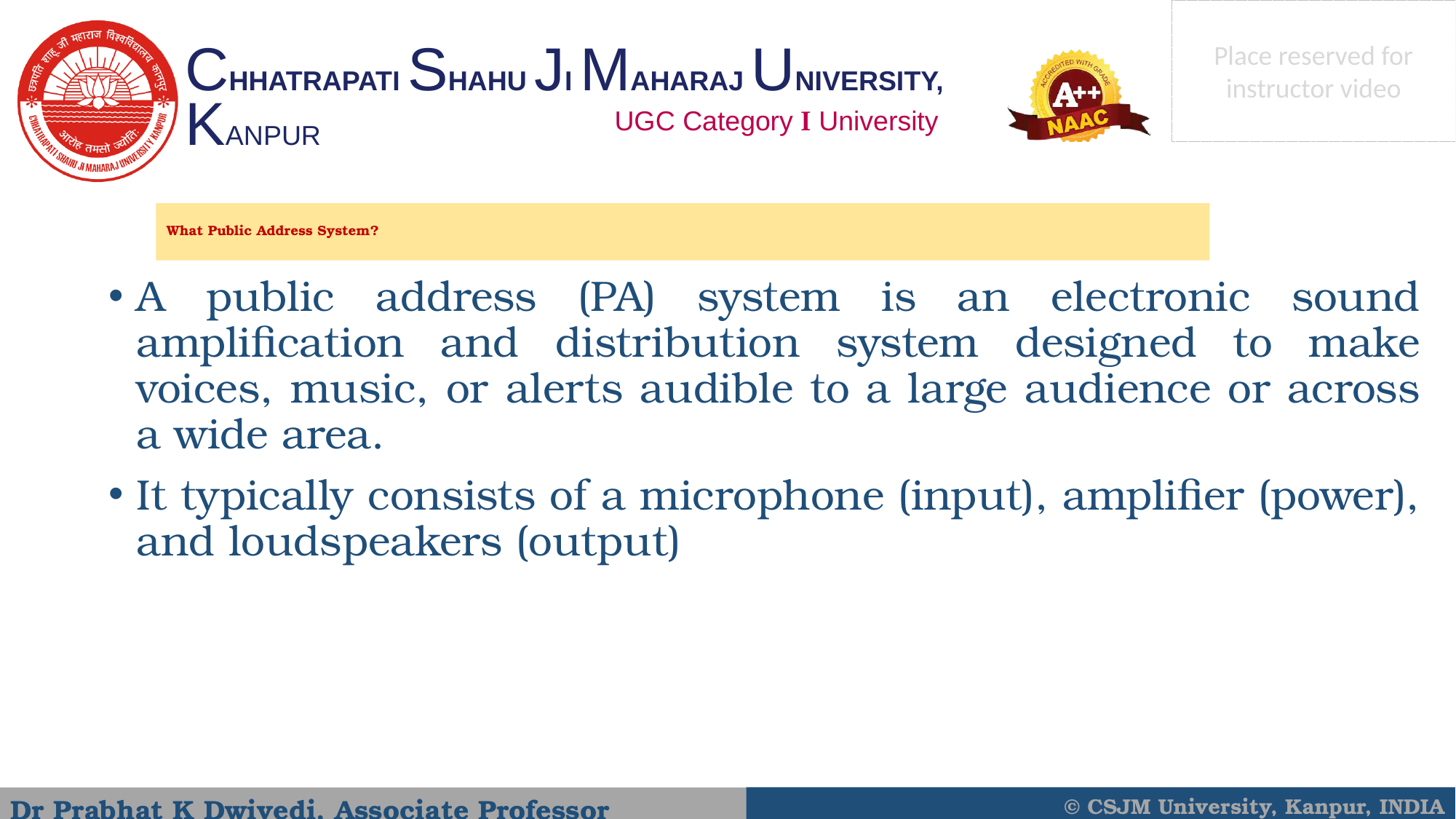

# What Public Address System?
A public address (PA) system is an electronic sound amplification and distribution system designed to make voices, music, or alerts audible to a large audience or across a wide area.
It typically consists of a microphone (input), amplifier (power), and loudspeakers (output)
Dr Prabhat K Dwivedi, Associate Professor